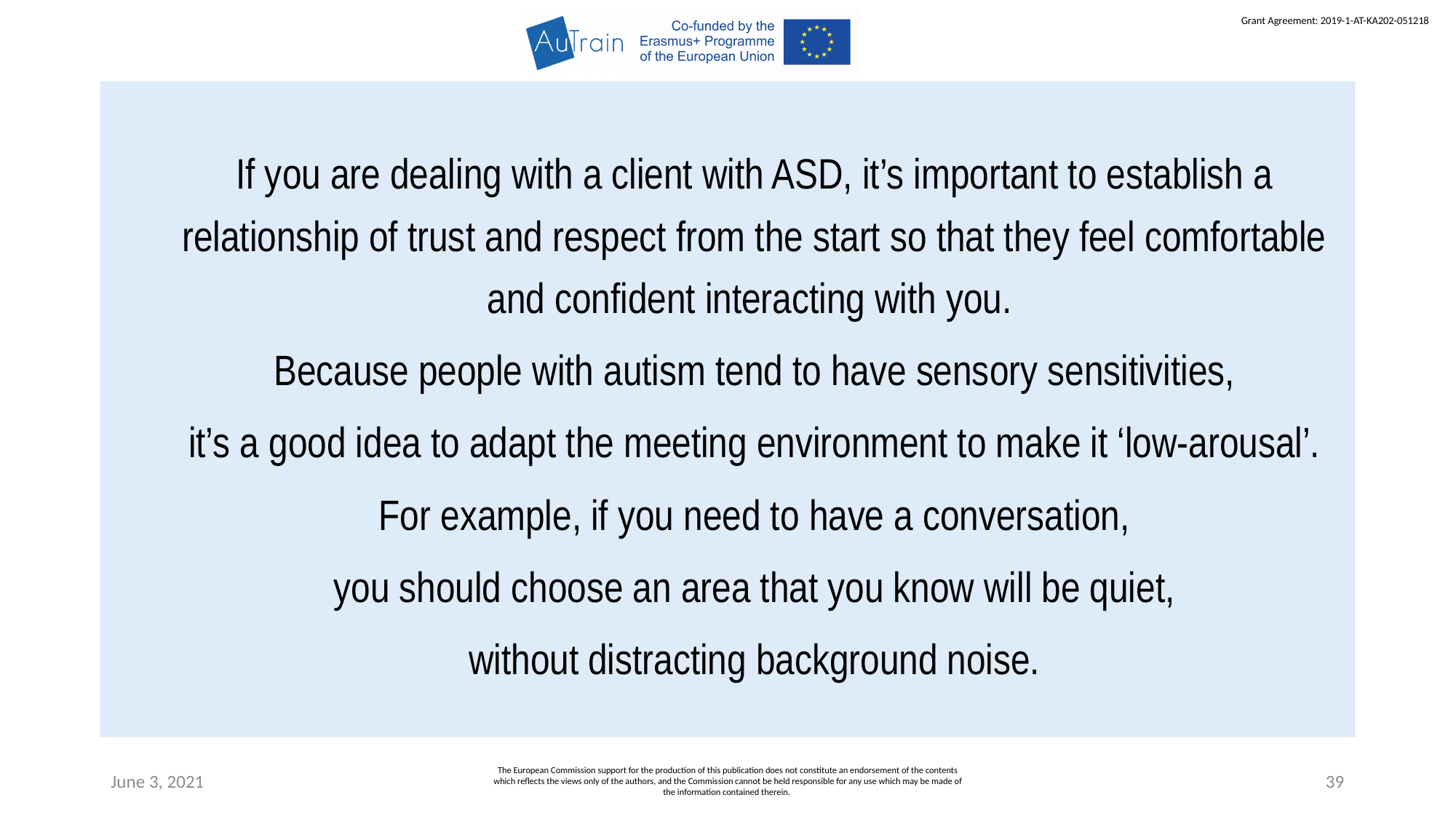

If you are dealing with a client with ASD, it’s important to establish a relationship of trust and respect from the start so that they feel comfortable and confident interacting with you.
Because people with autism tend to have sensory sensitivities,
it’s a good idea to adapt the meeting environment to make it ‘low-arousal’.
For example, if you need to have a conversation,
you should choose an area that you know will be quiet,
without distracting background noise.

June 3, 2021
The European Commission support for the production of this publication does not constitute an endorsement of the contents which reflects the views only of the authors, and the Commission cannot be held responsible for any use which may be made of the information contained therein.
39